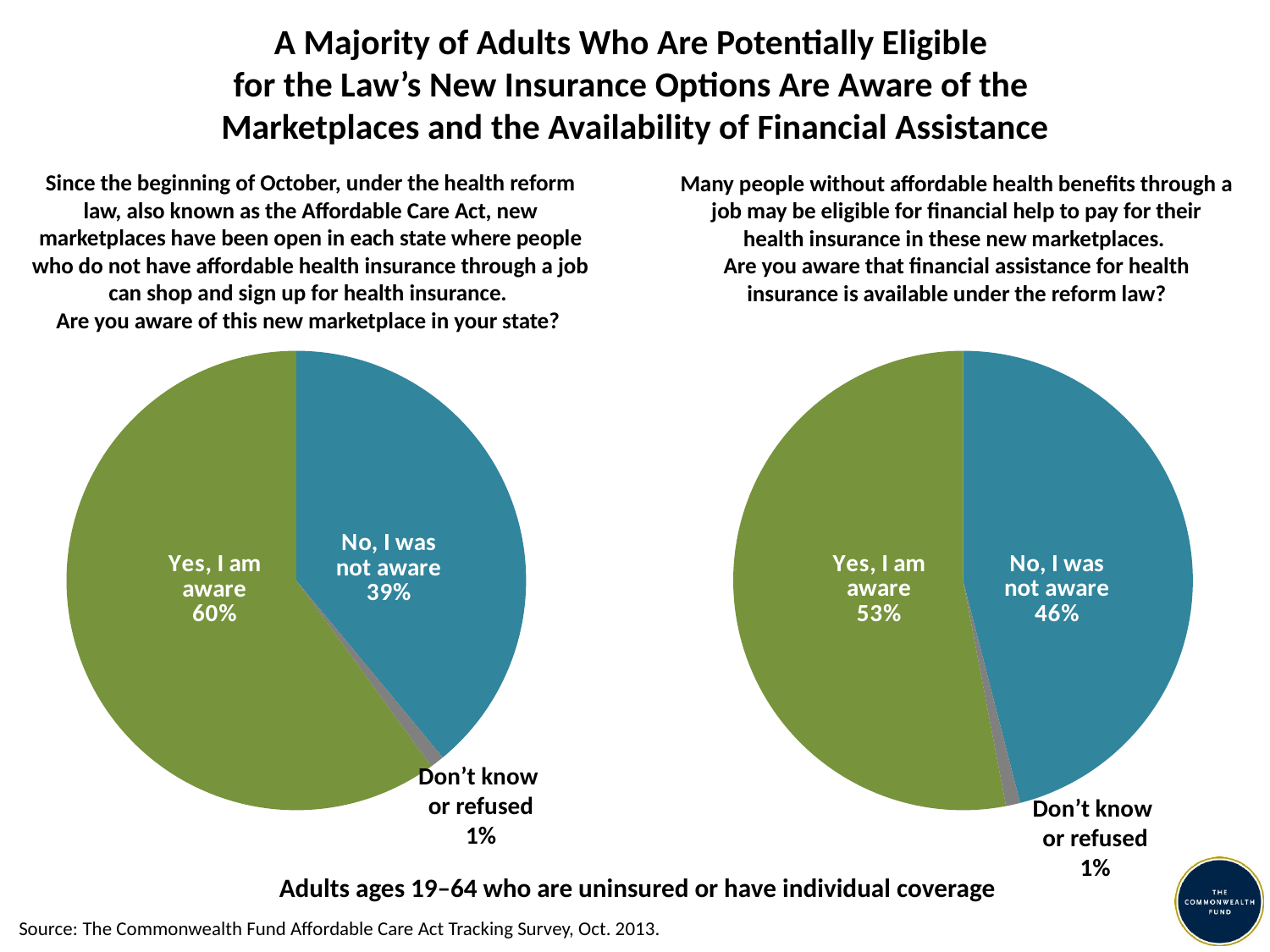

# A Majority of Adults Who Are Potentially Eligible for the Law’s New Insurance Options Are Aware of the Marketplaces and the Availability of Financial Assistance
Since the beginning of October, under the health reform law, also known as the Affordable Care Act, new marketplaces have been open in each state where people who do not have affordable health insurance through a job can shop and sign up for health insurance.
Are you aware of this new marketplace in your state?
Many people without affordable health benefits through a job may be eligible for financial help to pay for their health insurance in these new marketplaces.
Are you aware that financial assistance for health insurance is available under the reform law?

### Chart

| Category | Sales |
|---|---|
| No | 39.0 |
| Don't know/refused | 1.0 |
| Yes | 60.0 |

### Chart

| Category | Sales |
|---|---|
| No | 46.0 |
| Don't know/refused | 1.0 |
| Yes | 53.0 |
Don’t know
or refused
1%
Don’t know
or refused
1%
Adults ages 19–64 who are uninsured or have individual coverage
Source: The Commonwealth Fund Affordable Care Act Tracking Survey, Oct. 2013.